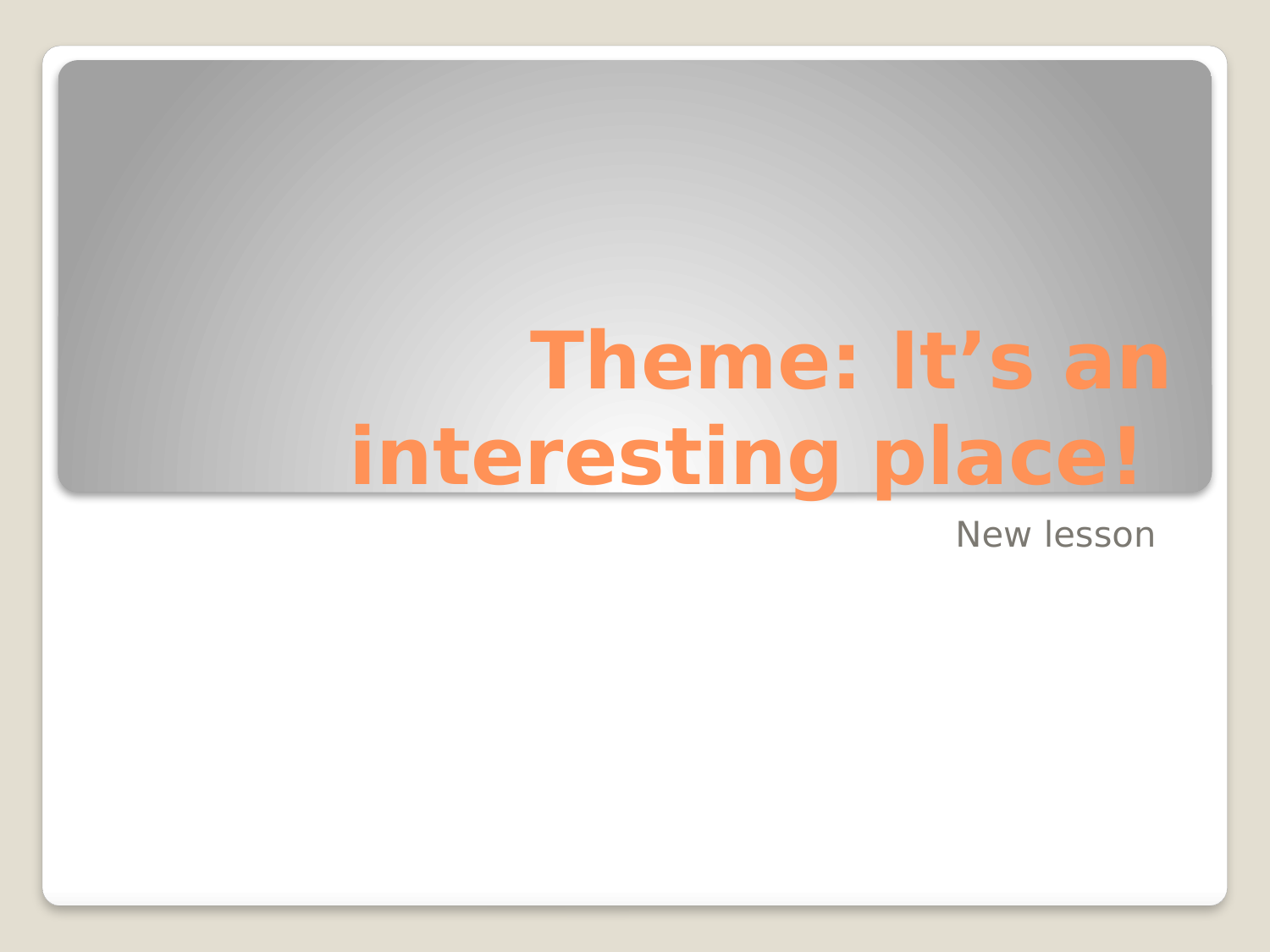

# Theme: It’s an interesting place!
New lesson